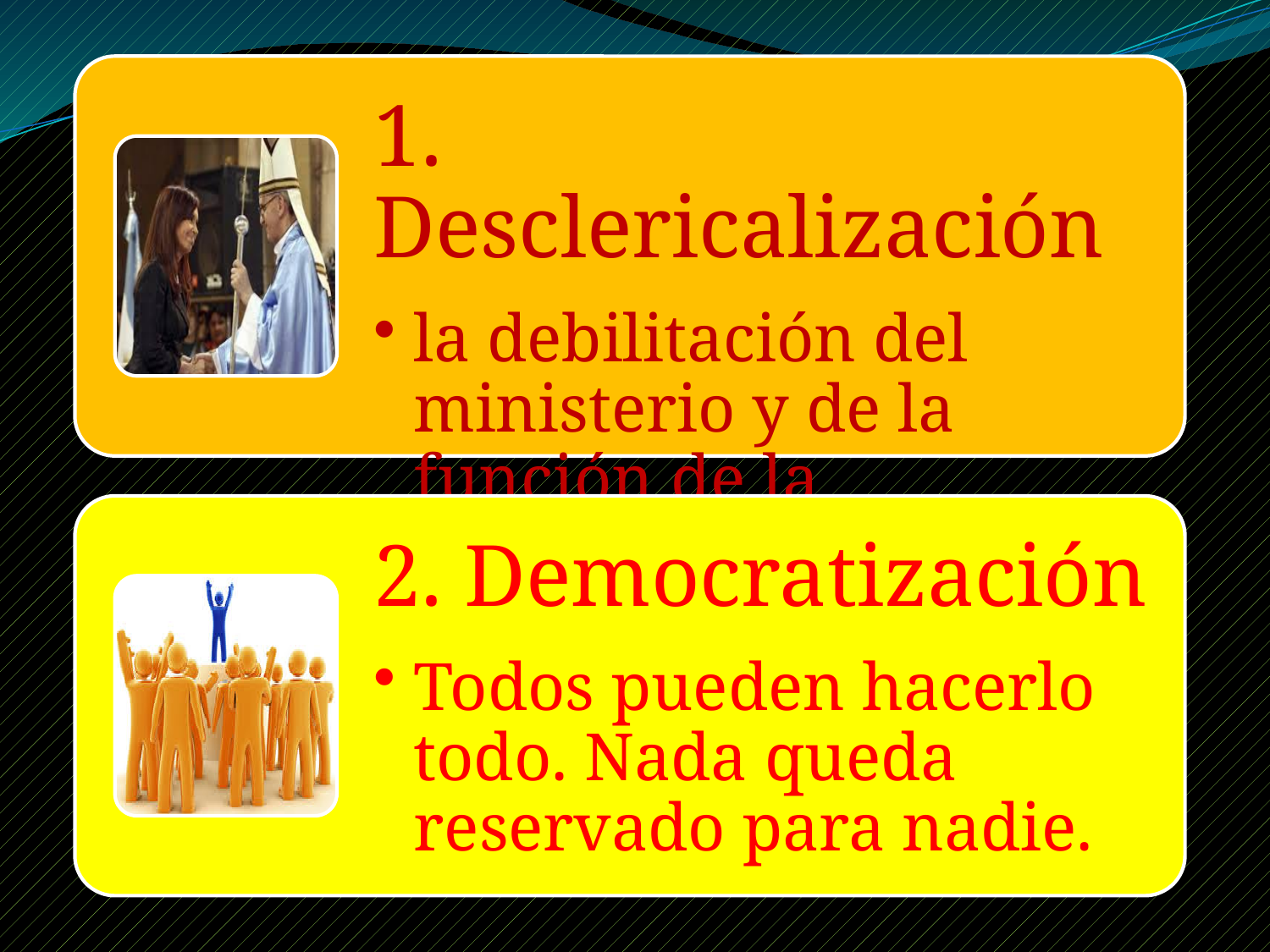

1. Desclericalización
la debilitación del ministerio y de la función de la presidencia.
2. Democratización
Todos pueden hacerlo todo. Nada queda reservado para nadie.